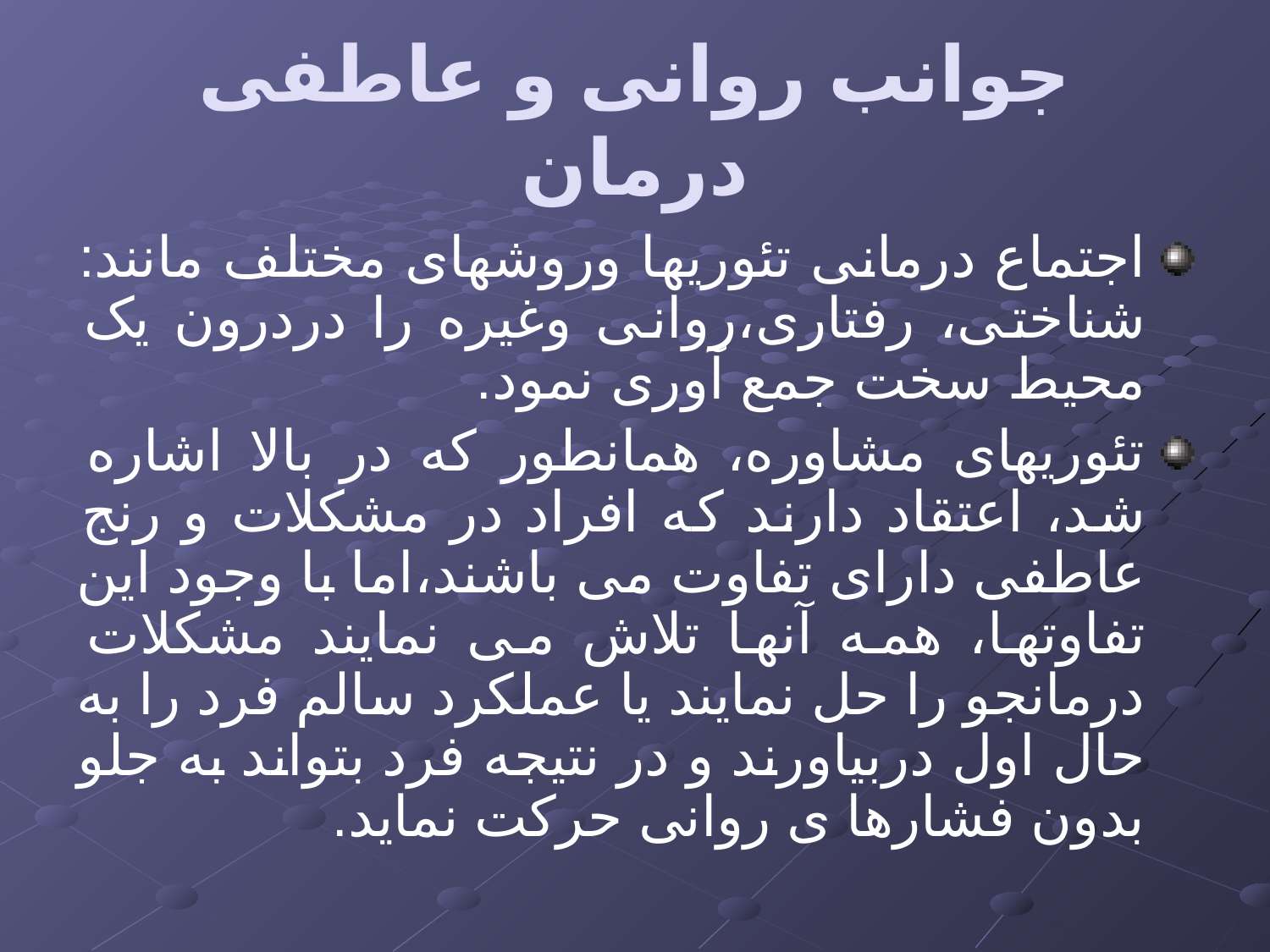

# جوانب روانی و عاطفی درمان
اجتماع درمانی تئوریها وروشهای مختلف مانند: شناختی، رفتاری،روانی وغیره را دردرون یک محیط سخت جمع آوری نمود.
تئوریهای مشاوره، همانطور که در بالا اشاره شد، اعتقاد دارند که افراد در مشکلات و رنج عاطفی دارای تفاوت می باشند،اما با وجود این تفاوتها، همه آنها تلاش می نمایند مشکلات درمانجو را حل نمایند یا عملکرد سالم فرد را به حال اول دربیاورند و در نتیجه فرد بتواند به جلو بدون فشارها ی روانی حرکت نماید.